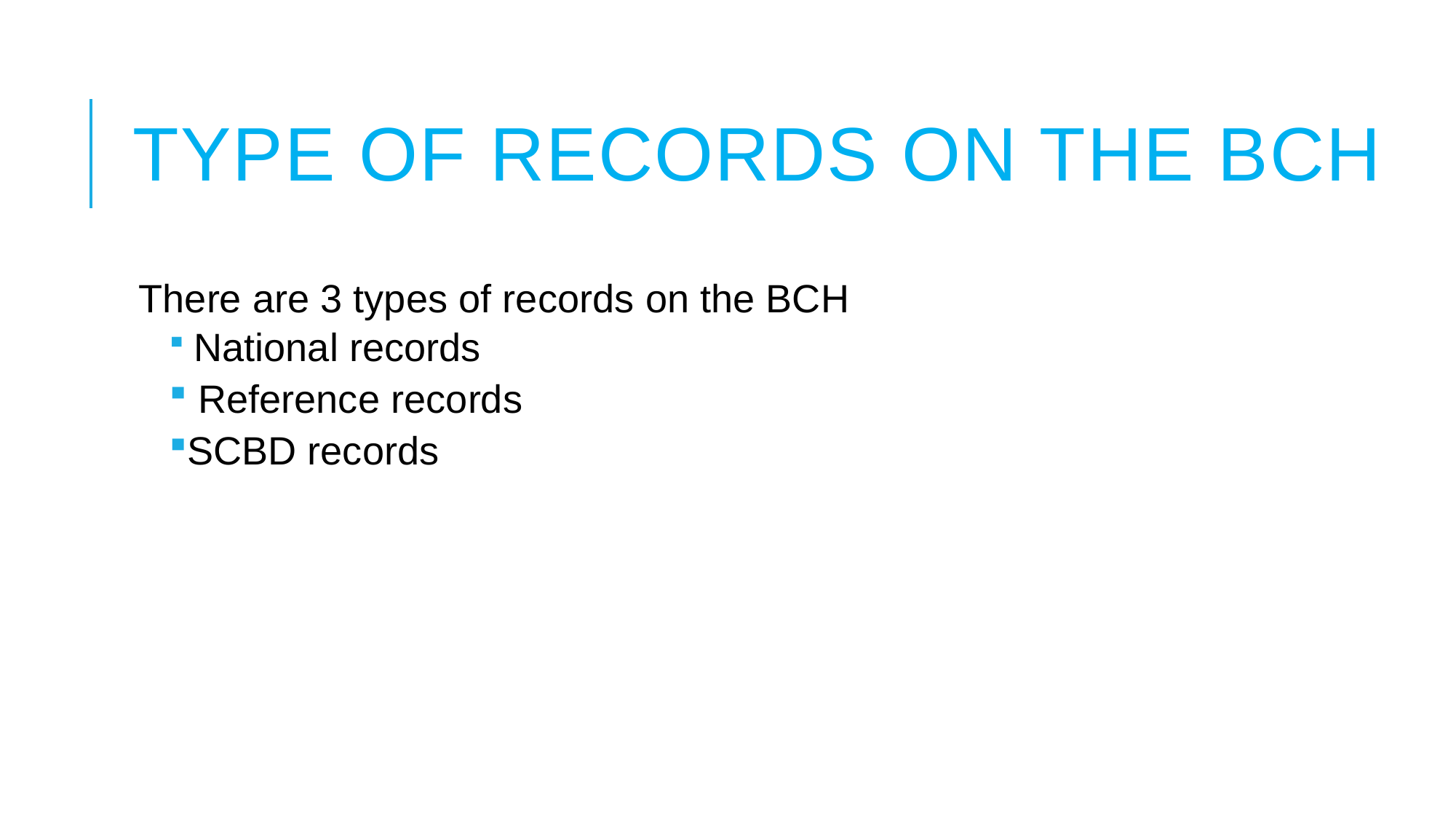

# Type of records on the bch
There are 3 types of records on the BCH
 National records
 Reference records
SCBD records